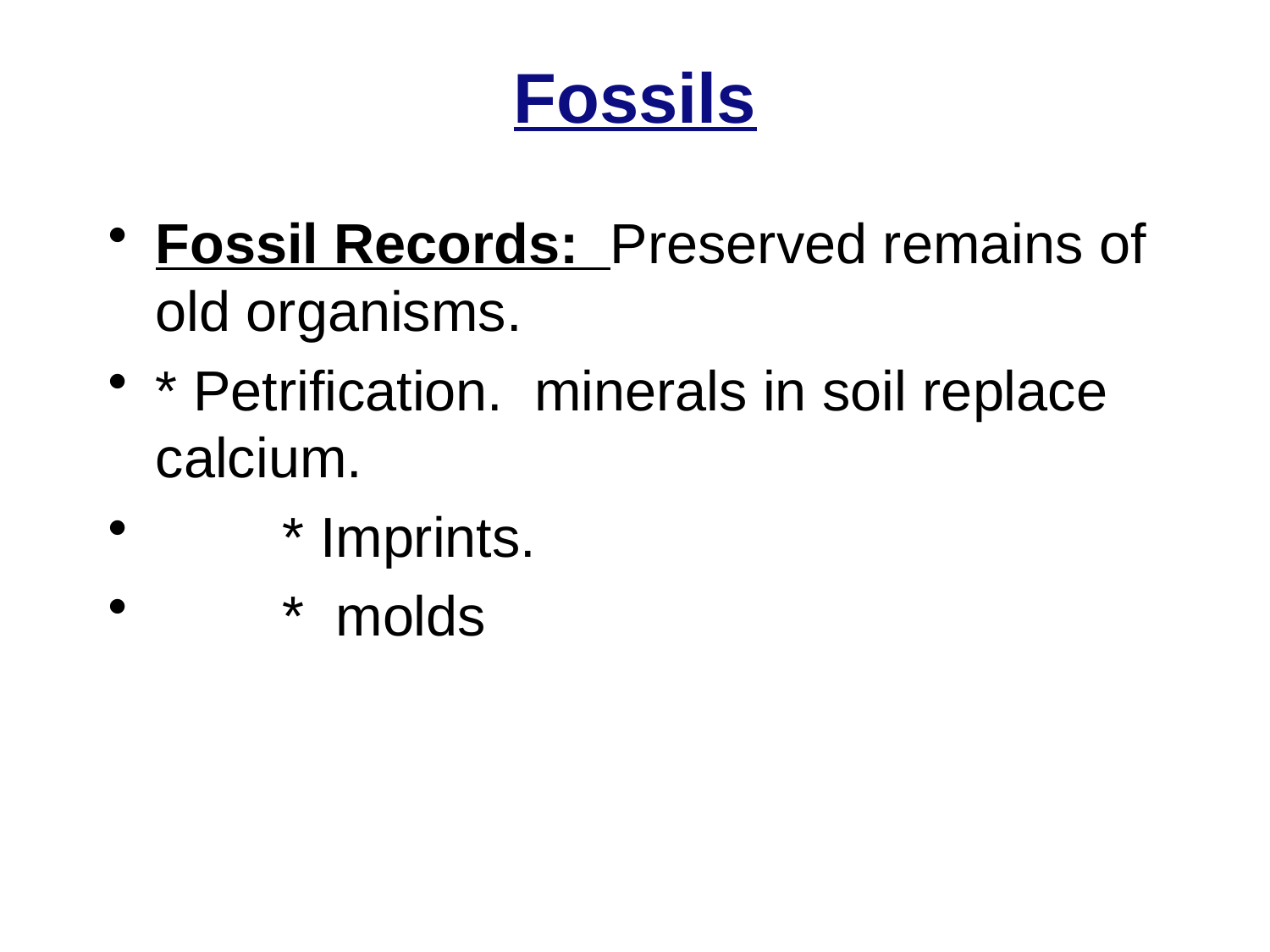

# Fossils
Fossil Records:  Preserved remains of old organisms.
* Petrification.  minerals in soil replace calcium.
	* Imprints.
	*  molds